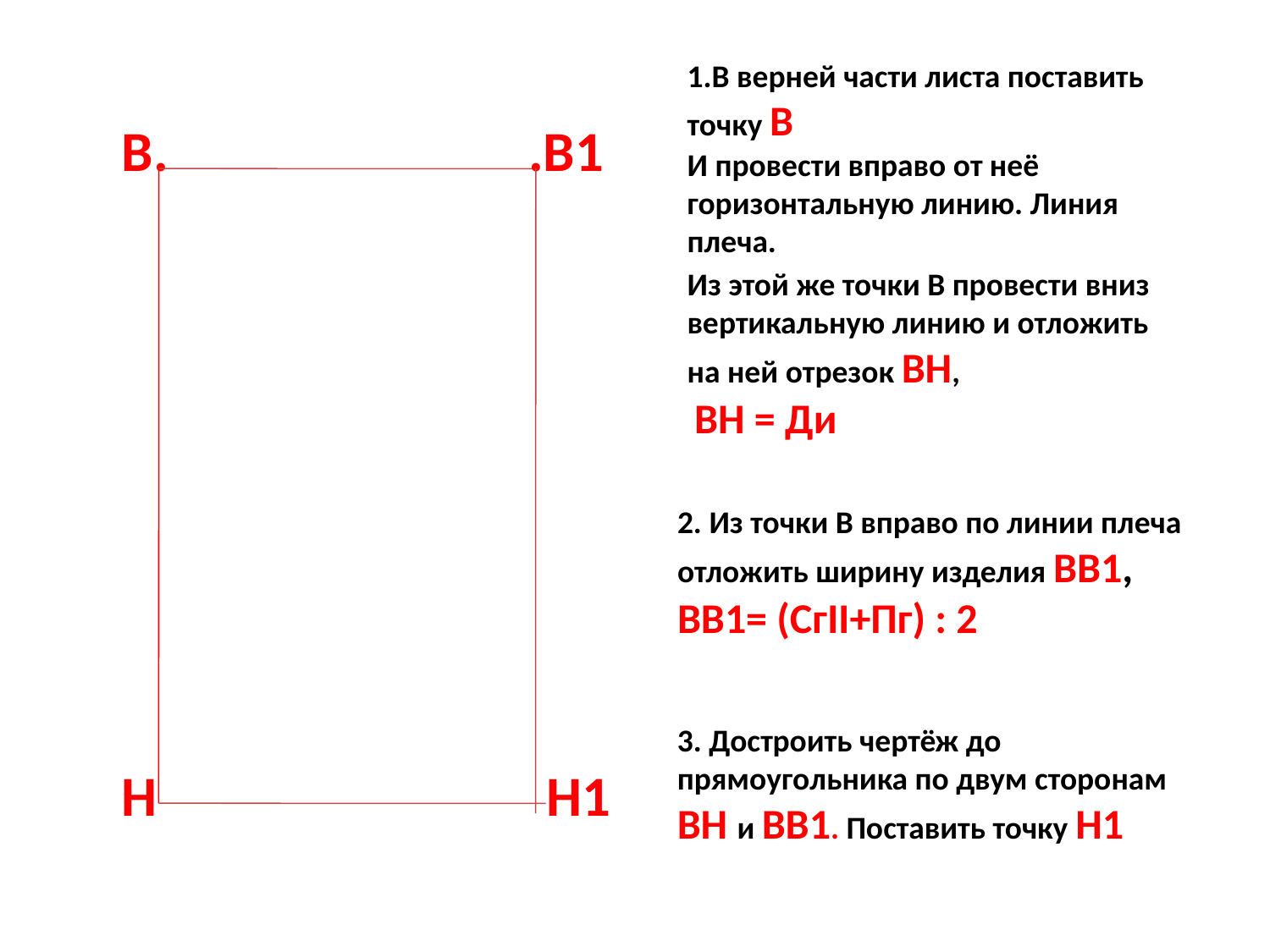

1.В верней части листа поставить точку В
И провести вправо от неё горизонтальную линию. Линия плеча.
В.
.В1
Из этой же точки В провести вниз вертикальную линию и отложить на ней отрезок ВН,
 ВН = Ди
2. Из точки В вправо по линии плеча отложить ширину изделия ВВ1,
ВВ1= (СгII+Пг) : 2
3. Достроить чертёж до прямоугольника по двум сторонам ВН и ВВ1. Поставить точку Н1
Н
 Н1